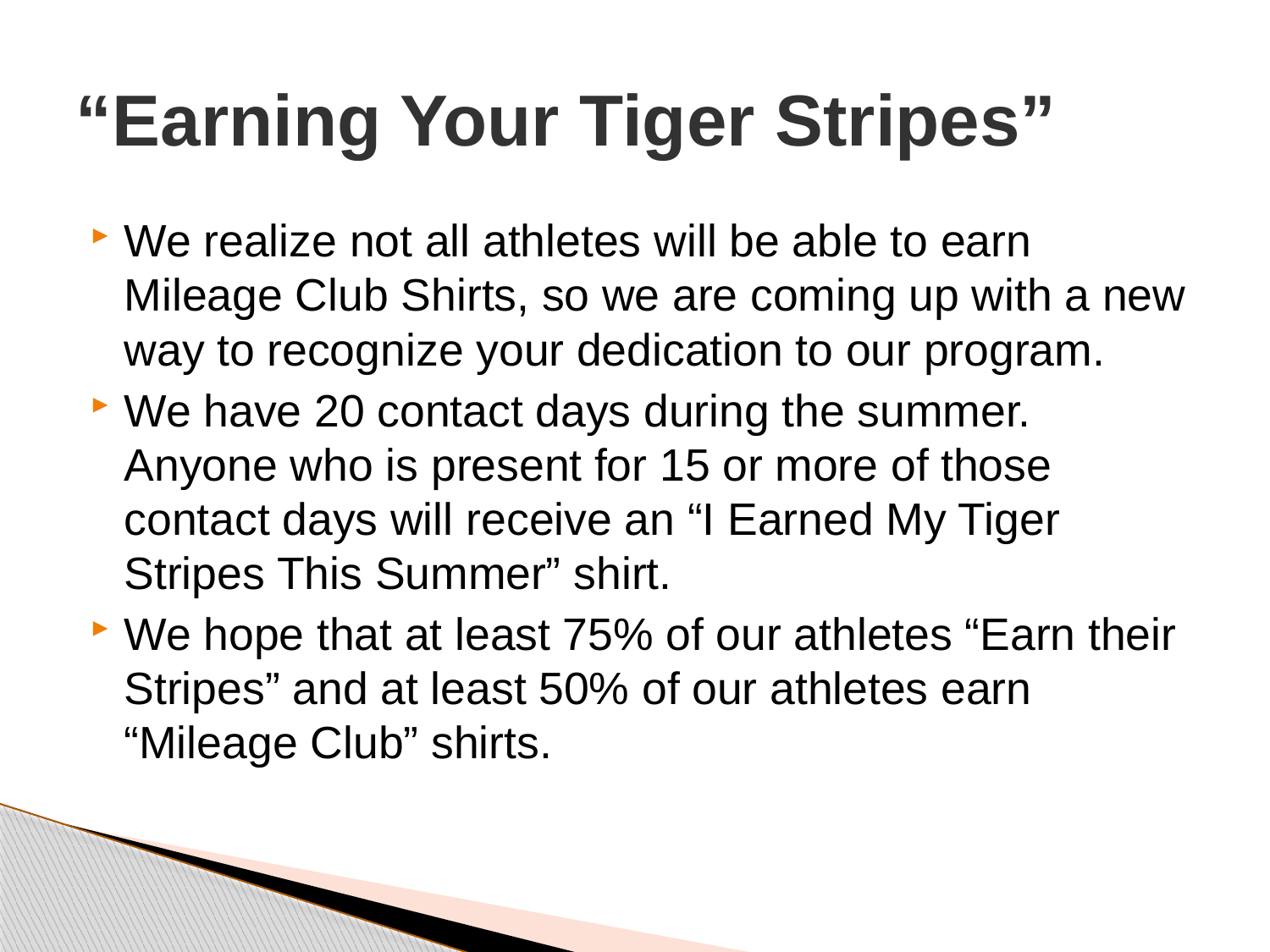

# “Earning Your Tiger Stripes”
We realize not all athletes will be able to earn Mileage Club Shirts, so we are coming up with a new way to recognize your dedication to our program.
We have 20 contact days during the summer.  Anyone who is present for 15 or more of those contact days will receive an “I Earned My Tiger Stripes This Summer” shirt.
We hope that at least 75% of our athletes “Earn their Stripes” and at least 50% of our athletes earn “Mileage Club” shirts.